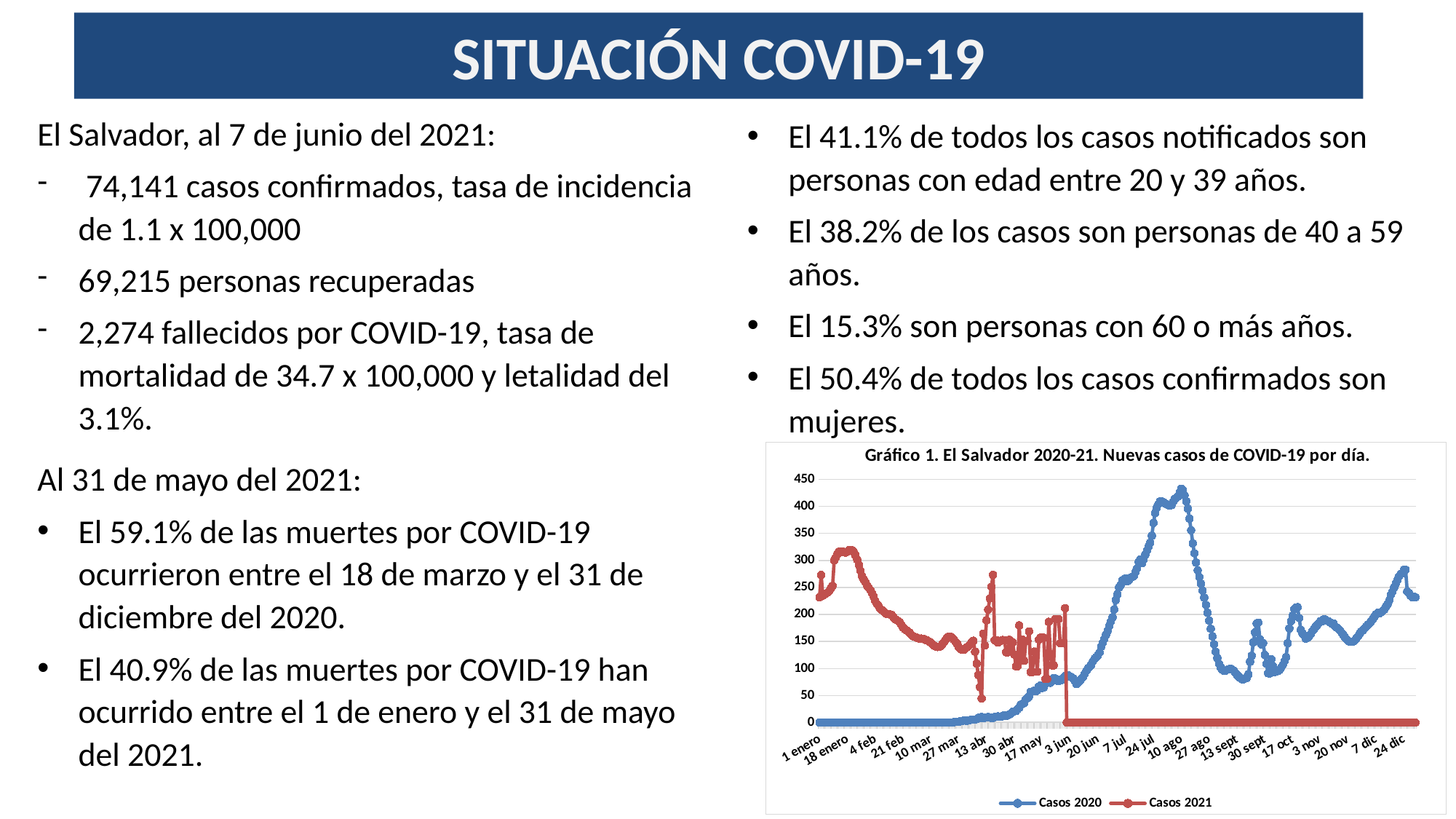

# SITUACIÓN COVID-19
El Salvador, al 7 de junio del 2021:
 74,141 casos confirmados, tasa de incidencia de 1.1 x 100,000
69,215 personas recuperadas
2,274 fallecidos por COVID-19, tasa de mortalidad de 34.7 x 100,000 y letalidad del 3.1%.
Al 31 de mayo del 2021:
El 59.1% de las muertes por COVID-19 ocurrieron entre el 18 de marzo y el 31 de diciembre del 2020.
El 40.9% de las muertes por COVID-19 han ocurrido entre el 1 de enero y el 31 de mayo del 2021.
El 41.1% de todos los casos notificados son personas con edad entre 20 y 39 años.
El 38.2% de los casos son personas de 40 a 59 años.
El 15.3% son personas con 60 o más años.
El 50.4% de todos los casos confirmados son mujeres.

### Chart: Gráfico 1. El Salvador 2020-21. Nuevas casos de COVID-19 por día.

| Category | Casos 2020 | Casos 2021 |
|---|---|---|
| 1 enero | 0.0 | 231.857 |
| 2 enero | 0.0 | 273.0 |
| 3 enero | 0.0 | 235.143 |
| 4 enero | 0.0 | 238.857 |
| 5 enero | 0.0 | 238.714 |
| 6 enero | 0.0 | 240.714 |
| 7 enero | 0.0 | 243.714 |
| 8 enero | 0.0 | 248.571 |
| 9 enero | 0.0 | 253.0 |
| 10 enero | 0.0 | 300.286 |
| 11 enero | 0.0 | 305.286 |
| 12 enero | 0.0 | 312.0 |
| 13 enero | 0.0 | 316.286 |
| 14 enero | 0.0 | 315.571 |
| 15 enero | 0.0 | 316.0 |
| 16 enero | 0.0 | 315.714 |
| 17 enero | 0.0 | 314.571 |
| 18 enero | 0.0 | 316.143 |
| 19 enero | 0.0 | 319.0 |
| 20 enero | 0.0 | 319.286 |
| 21 enero | 0.0 | 318.714 |
| 22 enero | 0.0 | 315.0 |
| 23 enero | 0.0 | 309.286 |
| 24 enero | 0.0 | 301.571 |
| 25 enero | 0.0 | 291.714 |
| 26 enero | 0.0 | 280.857 |
| 27 enero | 0.0 | 270.714 |
| 28 enero | 0.0 | 264.714 |
| 29 enero | 0.0 | 259.429 |
| 30 enero | 0.0 | 253.429 |
| 31 enero | 0.0 | 249.714 |
| 1 feb | 0.0 | 245.143 |
| 2 feb | 0.0 | 239.714 |
| 3 feb | 0.0 | 233.429 |
| 4 feb | 0.0 | 225.714 |
| 5 feb | 0.0 | 219.571 |
| 6 feb | 0.0 | 216.286 |
| 7 feb | 0.0 | 210.857 |
| 8 feb | 0.0 | 208.286 |
| 9 feb | 0.0 | 206.143 |
| 10 feb | 0.0 | 203.286 |
| 11 feb | 0.0 | 201.143 |
| 12 feb | 0.0 | 200.429 |
| 13 feb | 0.0 | 200.143 |
| 14 feb | 0.0 | 199.571 |
| 15 feb | 0.0 | 195.714 |
| 16 feb | 0.0 | 191.571 |
| 17 feb | 0.0 | 189.714 |
| 18 feb | 0.0 | 188.143 |
| 19 feb | 0.0 | 185.714 |
| 20 feb | 0.0 | 180.714 |
| 21 feb | 0.0 | 176.0 |
| 22 feb | 0.0 | 173.143 |
| 23 feb | 0.0 | 170.857 |
| 24 feb | 0.0 | 168.714 |
| 25 feb | 0.0 | 166.571 |
| 26 feb | 0.0 | 162.571 |
| 27 feb | 0.0 | 159.714 |
| 28 feb | 0.0 | 158.571 |
| 1 mar | 0.0 | 157.429 |
| 2 mar | 0.0 | 156.429 |
| 3 mar | 0.0 | 155.0 |
| 4 mar | 0.0 | 155.429 |
| 5 mar | 0.0 | 155.143 |
| 6 mar | 0.0 | 154.286 |
| 7 mar | 0.0 | 152.857 |
| 8 mar | 0.0 | 151.571 |
| 9 mar | 0.0 | 149.714 |
| 10 mar | 0.0 | 148.143 |
| 11 mar | 0.0 | 144.857 |
| 12 mar | 0.0 | 142.143 |
| 13 mar | 0.0 | 140.714 |
| 14 mar | 0.0 | 139.714 |
| 15 mar | 0.0 | 139.857 |
| 16 mar | 0.0 | 141.714 |
| 17 mar | 0.0 | 144.857 |
| 18 mar | 0.0 | 148.429 |
| 19 mar | 0.0 | 152.857 |
| 20 mar | 0.0 | 157.429 |
| 21 mar | 0.0 | 159.286 |
| 22 mar | 0.0 | 159.0 |
| 23 mar | 0.0 | 157.143 |
| 24 mar | 0.714 | 153.571 |
| 25 mar | 1.286 | 149.571 |
| 26 mar | 1.714 | 146.0 |
| 27 mar | 1.714 | 140.0 |
| 28 mar | 2.286 | 136.286 |
| 29 mar | 3.0 | 134.429 |
| 30 mar | 3.857 | 134.571 |
| 31 mar | 3.857 | 137.143 |
| 1 abr | 3.286 | 139.286 |
| 2 abr | 4.0 | 141.571 |
| 3 abr | 4.714 | 144.571 |
| 4 abr | 5.286 | 148.429 |
| 5 abr | 5.429 | 151.429 |
| 6 abr | 5.571 | 131.143 |
| 7 abr | 6.571 | 109.286 |
| 8 abr | 8.714 | 88.0 |
| 9 abr | 8.857 | 65.857 |
| 10 abr | 10.143 | 44.429 |
| 11 abr | 8.857 | 164.571 |
| 12 abr | 9.0 | 142.571 |
| 13 abr | 9.714 | 189.286 |
| 14 abr | 10.143 | 209.286 |
| 15 abr | 9.429 | 229.714 |
| 16 abr | 8.714 | 251.143 |
| 17 abr | 8.571 | 273.286 |
| 18 abr | 10.286 | 152.571 |
| 19 abr | 10.857 | 152.571 |
| 20 abr | 11.571 | 147.857 |
| 21 abr | 10.857 | 150.143 |
| 22 abr | 11.143 | 151.714 |
| 23 abr | 12.286 | 152.714 |
| 24 abr | 13.857 | 152.0 |
| 25 abr | 12.0 | 130.143 |
| 26 abr | 13.857 | 130.143 |
| 27 abr | 15.0 | 153.0 |
| 28 abr | 17.143 | 130.714 |
| 29 abr | 20.0 | 148.143 |
| 30 abr | 20.714 | 125.714 |
| 1 may | 21.429 | 104.286 |
| 2 may | 24.571 | 104.286 |
| 3 may | 27.429 | 179.857 |
| 4 may | 33.143 | 115.0 |
| 5 may | 34.571 | 153.571 |
| 6 may | 36.571 | 114.143 |
| 7 may | 42.857 | 151.0 |
| 8 may | 45.429 | 151.0 |
| 9 may | 48.286 | 168.857 |
| 10 may | 57.0 | 93.286 |
| 11 may | 57.571 | 93.286 |
| 12 may | 58.714 | 131.143 |
| 13 may | 57.714 | 131.143 |
| 14 may | 59.571 | 94.286 |
| 15 may | 66.857 | 153.571 |
| 16 may | 68.714 | 157.0 |
| 17 may | 64.143 | 157.0 |
| 18 may | 65.0 | 157.0 |
| 19 may | 71.429 | 80.571 |
| 20 may | 76.286 | 80.571 |
| 21 may | 75.429 | 186.429 |
| 22 may | 73.571 | 127.143 |
| 23 may | 79.143 | 105.857 |
| 24 may | 82.429 | 105.857 |
| 25 may | 81.429 | 191.714 |
| 26 may | 77.714 | 191.714 |
| 27 may | 76.857 | 191.714 |
| 28 may | 79.143 | 146.571 |
| 29 may | 79.0 | 146.571 |
| 30 may | 82.286 | 146.571 |
| 31 may | 86.0 | 211.714 |
| 1 jun | 85.571 | 0.0 |
| 2 jun | 87.286 | 0.0 |
| 3 jun | 85.143 | 0.0 |
| 4 jun | 83.857 | 0.0 |
| 5 jun | 81.571 | 0.0 |
| 6 jun | 77.0 | 0.0 |
| 7 jun | 71.143 | 0.0 |
| 8 jun | 74.571 | 0.0 |
| 9 jun | 76.857 | 0.0 |
| 10 jun | 81.286 | 0.0 |
| 11 jun | 84.571 | 0.0 |
| 12 jun | 90.286 | 0.0 |
| 13 jun | 95.571 | 0.0 |
| 14 jun | 100.714 | 0.0 |
| 15 jun | 103.143 | 0.0 |
| 16 jun | 107.143 | 0.0 |
| 17 jun | 113.143 | 0.0 |
| 18 jun | 118.143 | 0.0 |
| 19 jun | 121.143 | 0.0 |
| 20 jun | 124.571 | 0.0 |
| 21 jun | 129.429 | 0.0 |
| 22 jun | 140.286 | 0.0 |
| 23 jun | 147.429 | 0.0 |
| 24 jun | 154.857 | 0.0 |
| 25 jun | 162.286 | 0.0 |
| 26 jun | 169.714 | 0.0 |
| 27 jun | 178.857 | 0.0 |
| 28 jun | 186.857 | 0.0 |
| 29 jun | 195.0 | 0.0 |
| 30 jun | 209.286 | 0.0 |
| 1 jul | 226.571 | 0.0 |
| 2 jul | 237.714 | 0.0 |
| 3 jul | 250.0 | 0.0 |
| 4 jul | 254.286 | 0.0 |
| 5 jul | 263.286 | 0.0 |
| 6 jul | 264.857 | 0.0 |
| 7 jul | 267.0 | 0.0 |
| 8 jul | 261.429 | 0.0 |
| 9 jul | 263.429 | 0.0 |
| 10 jul | 267.857 | 0.0 |
| 11 jul | 269.143 | 0.0 |
| 12 jul | 271.0 | 0.0 |
| 13 jul | 278.714 | 0.0 |
| 14 jul | 285.143 | 0.0 |
| 15 jul | 297.0 | 0.0 |
| 16 jul | 301.857 | 0.0 |
| 17 jul | 295.0 | 0.0 |
| 18 jul | 302.429 | 0.0 |
| 19 jul | 310.286 | 0.0 |
| 20 jul | 318.429 | 0.0 |
| 21 jul | 325.571 | 0.0 |
| 22 jul | 332.857 | 0.0 |
| 23 jul | 345.714 | 0.0 |
| 24 jul | 369.286 | 0.0 |
| 25 jul | 387.571 | 0.0 |
| 26 jul | 397.714 | 0.0 |
| 27 jul | 404.0 | 0.0 |
| 28 jul | 409.143 | 0.0 |
| 29 jul | 409.429 | 0.0 |
| 30 jul | 407.571 | 0.0 |
| 31 jul | 405.714 | 0.0 |
| 1 ago | 404.143 | 0.0 |
| 2 ago | 402.571 | 0.0 |
| 3 ago | 401.143 | 0.0 |
| 4 ago | 402.286 | 0.0 |
| 5 ago | 408.571 | 0.0 |
| 6 ago | 413.714 | 0.0 |
| 7 ago | 416.0 | 0.0 |
| 8 ago | 418.286 | 0.0 |
| 9 ago | 425.0 | 0.0 |
| 10 ago | 432.714 | 0.0 |
| 11 ago | 429.571 | 0.0 |
| 12 ago | 420.429 | 0.0 |
| 13 ago | 409.571 | 0.0 |
| 14 ago | 395.714 | 0.0 |
| 15 ago | 377.286 | 0.0 |
| 16 ago | 355.571 | 0.0 |
| 17 ago | 331.571 | 0.0 |
| 18 ago | 313.286 | 0.0 |
| 19 ago | 296.143 | 0.0 |
| 20 ago | 281.571 | 0.0 |
| 21 ago | 269.429 | 0.0 |
| 22 ago | 257.286 | 0.0 |
| 23 ago | 244.286 | 0.0 |
| 24 ago | 231.143 | 0.0 |
| 25 ago | 217.714 | 0.0 |
| 26 ago | 203.286 | 0.0 |
| 27 ago | 188.571 | 0.0 |
| 28 ago | 173.571 | 0.0 |
| 29 ago | 159.571 | 0.0 |
| 30 ago | 144.714 | 0.0 |
| 31 ago | 131.143 | 0.0 |
| 1 sept | 119.143 | 0.0 |
| 2 sept | 109.143 | 0.0 |
| 3 sept | 102.286 | 0.0 |
| 4 sept | 97.714 | 0.0 |
| 5 sept | 95.571 | 0.0 |
| 6 sept | 96.143 | 0.0 |
| 7 sept | 97.714 | 0.0 |
| 8 sept | 98.714 | 0.0 |
| 9 sept | 99.714 | 0.0 |
| 10 sept | 98.286 | 0.0 |
| 11 sept | 96.286 | 0.0 |
| 12 sept | 92.143 | 0.0 |
| 13 sept | 88.571 | 0.0 |
| 14 sept | 85.143 | 0.0 |
| 15 sept | 82.429 | 0.0 |
| 16 sept | 80.143 | 0.0 |
| 17 sept | 80.143 | 0.0 |
| 18 sept | 81.857 | 0.0 |
| 19 sept | 82.429 | 0.0 |
| 20 sept | 89.286 | 0.0 |
| 21 sept | 112.714 | 0.0 |
| 22 sept | 123.714 | 0.0 |
| 23 sept | 148.286 | 0.0 |
| 24 sept | 166.571 | 0.0 |
| 25 sept | 183.429 | 0.0 |
| 26 sept | 184.857 | 0.0 |
| 27 sept | 153.857 | 0.0 |
| 28 sept | 144.429 | 0.0 |
| 29 sept | 146.714 | 0.0 |
| 30 sept | 125.143 | 0.0 |
| 1 oct | 108.571 | 0.0 |
| 2 oct | 91.286 | 0.0 |
| 3 oct | 90.857 | 0.0 |
| 4 oct | 117.143 | 0.0 |
| 5 oct | 104.286 | 0.0 |
| 6 oct | 93.286 | 0.0 |
| 7 oct | 94.286 | 0.0 |
| 8 oct | 95.286 | 0.0 |
| 9 oct | 97.429 | 0.0 |
| 10 oct | 101.714 | 0.0 |
| 11 oct | 106.571 | 0.0 |
| 12 oct | 113.714 | 0.0 |
| 13 oct | 120.857 | 0.0 |
| 14 oct | 147.0 | 0.0 |
| 15 oct | 174.143 | 0.0 |
| 16 oct | 187.714 | 0.0 |
| 17 oct | 198.0 | 0.0 |
| 18 oct | 210.0 | 0.0 |
| 19 oct | 213.0 | 0.0 |
| 20 oct | 213.571 | 0.0 |
| 21 oct | 193.429 | 0.0 |
| 22 oct | 171.571 | 0.0 |
| 23 oct | 165.143 | 0.0 |
| 24 oct | 161.286 | 0.0 |
| 25 oct | 155.143 | 0.0 |
| 26 oct | 157.0 | 0.0 |
| 27 oct | 159.286 | 0.0 |
| 28 oct | 163.429 | 0.0 |
| 29 oct | 169.0 | 0.0 |
| 30 oct | 172.857 | 0.0 |
| 31 oct | 177.286 | 0.0 |
| 1 nov | 180.429 | 0.0 |
| 2 nov | 184.143 | 0.0 |
| 3 nov | 187.714 | 0.0 |
| 4 nov | 187.571 | 0.0 |
| 5 nov | 191.0 | 0.0 |
| 6 nov | 190.714 | 0.0 |
| 7 nov | 188.429 | 0.0 |
| 8 nov | 187.286 | 0.0 |
| 9 nov | 185.0 | 0.0 |
| 10 nov | 182.857 | 0.0 |
| 11 nov | 183.571 | 0.0 |
| 12 nov | 178.286 | 0.0 |
| 13 nov | 175.571 | 0.0 |
| 14 nov | 173.286 | 0.0 |
| 15 nov | 170.0 | 0.0 |
| 16 nov | 165.714 | 0.0 |
| 17 nov | 162.143 | 0.0 |
| 18 nov | 157.571 | 0.0 |
| 19 nov | 154.143 | 0.0 |
| 20 nov | 150.714 | 0.0 |
| 21 nov | 149.429 | 0.0 |
| 22 nov | 149.429 | 0.0 |
| 23 nov | 150.0 | 0.0 |
| 24 nov | 152.143 | 0.0 |
| 25 nov | 156.143 | 0.0 |
| 26 nov | 159.857 | 0.0 |
| 27 nov | 165.0 | 0.0 |
| 28 nov | 168.857 | 0.0 |
| 29 nov | 170.857 | 0.0 |
| 30 nov | 174.571 | 0.0 |
| 1 dic | 178.0 | 0.0 |
| 2 dic | 181.286 | 0.0 |
| 3 dic | 183.857 | 0.0 |
| 4 dic | 187.571 | 0.0 |
| 5 dic | 192.0 | 0.0 |
| 6 dic | 196.143 | 0.0 |
| 7 dic | 200.571 | 0.0 |
| 8 dic | 203.0 | 0.0 |
| 9 dic | 202.0 | 0.0 |
| 10 dic | 204.429 | 0.0 |
| 11 dic | 206.429 | 0.0 |
| 12 dic | 209.143 | 0.0 |
| 13 dic | 214.286 | 0.0 |
| 14 dic | 219.286 | 0.0 |
| 15 dic | 225.857 | 0.0 |
| 16 dic | 236.571 | 0.0 |
| 17 dic | 242.143 | 0.0 |
| 18 dic | 250.143 | 0.0 |
| 19 dic | 257.286 | 0.0 |
| 20 dic | 263.714 | 0.0 |
| 21 dic | 270.286 | 0.0 |
| 22 dic | 275.143 | 0.0 |
| 23 dic | 275.857 | 0.0 |
| 24 dic | 282.571 | 0.0 |
| 25 dic | 282.571 | 0.0 |
| 26 dic | 242.429 | 0.0 |
| 27 dic | 240.0 | 0.0 |
| 28 dic | 234.714 | 0.0 |
| 29 dic | 232.286 | 0.0 |
| 30 dic | 233.143 | 0.0 |
| 31 dic | 231.857 | 0.0 |